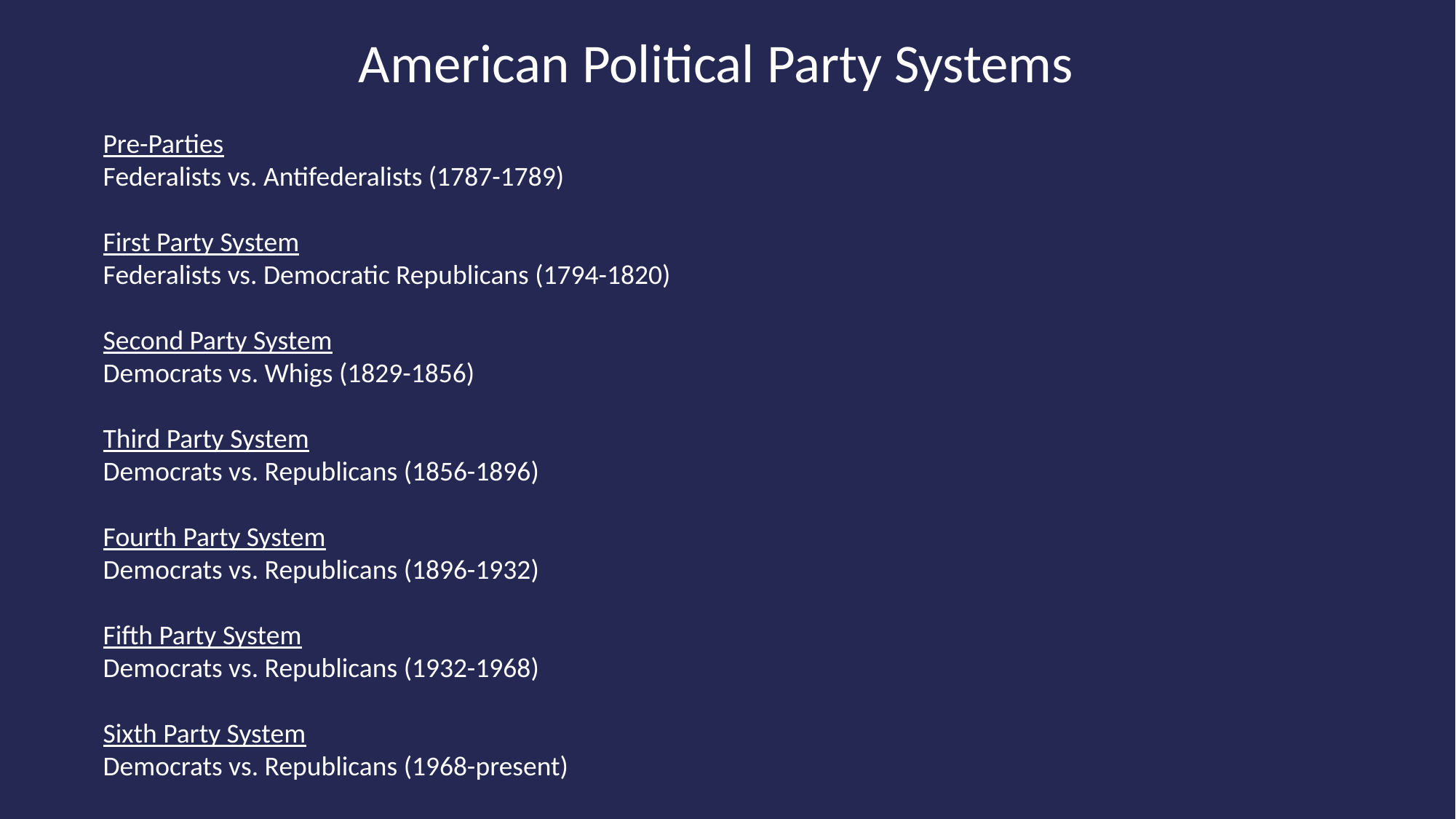

American Political Party Systems

Pre-Parties
Federalists vs. Antifederalists (1787-1789)

First Party System
Federalists vs. Democratic Republicans (1794-1820)

Second Party System
Democrats vs. Whigs (1829-1856)

Third Party System
Democrats vs. Republicans (1856-1896)

Fourth Party System
Democrats vs. Republicans (1896-1932)

Fifth Party System
Democrats vs. Republicans (1932-1968)

Sixth Party System
Democrats vs. Republicans (1968-present)